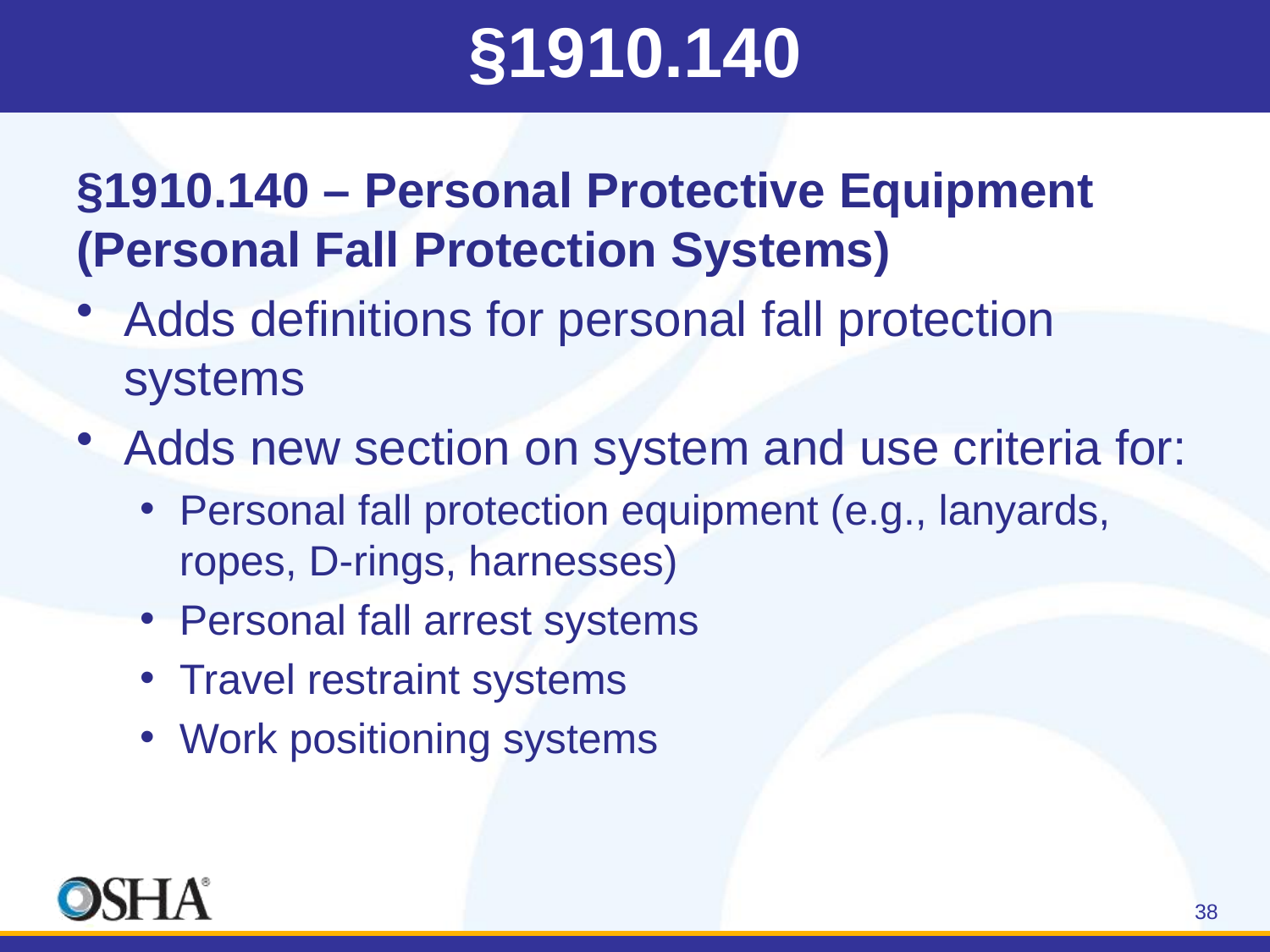

# §1910.140

§1910.140 – Personal Protective Equipment (Personal Fall Protection Systems)
Adds definitions for personal fall protection systems
Adds new section on system and use criteria for:
Personal fall protection equipment (e.g., lanyards, ropes, D-rings, harnesses)
Personal fall arrest systems
Travel restraint systems
Work positioning systems